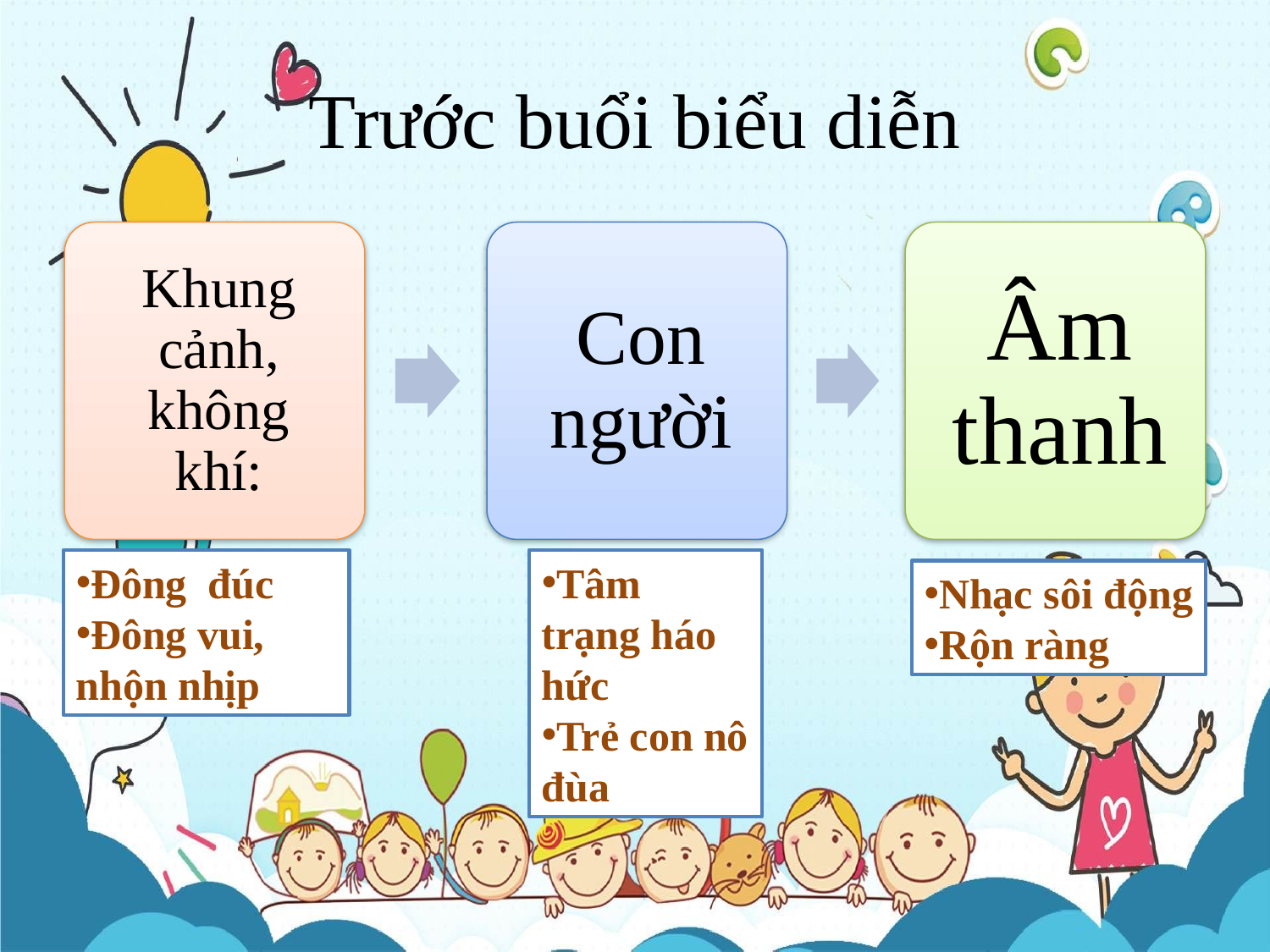

# Trước buổi biểu diễn
Khung cảnh, không khí:

Con người

Âm thanh
Đông  đúc
Đông vui, nhộn nhịp
Tâm trạng háo hức
Trẻ con nô đùa
Nhạc sôi động
Rộn ràng